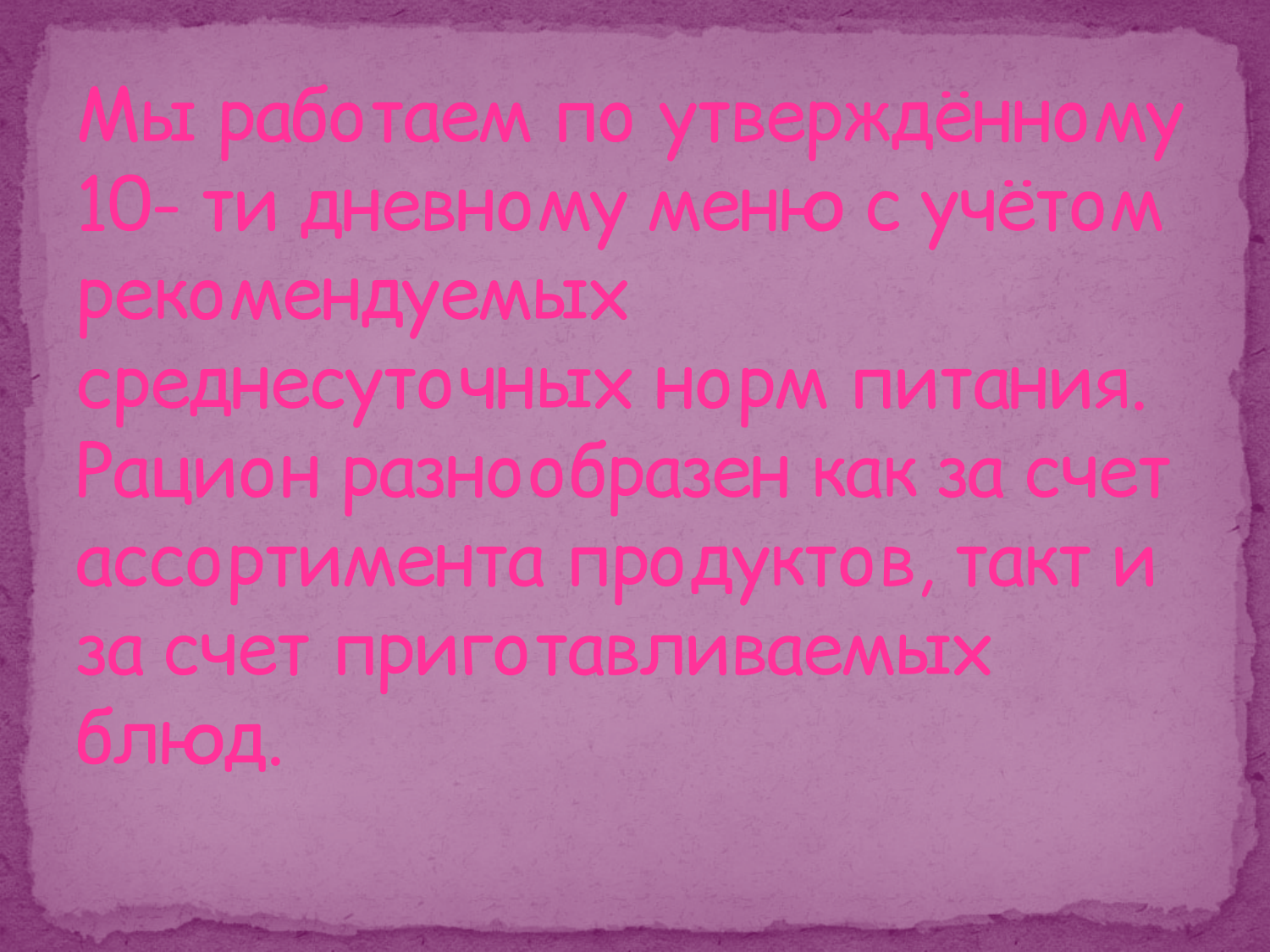

# Мы работаем по утверждённому 10- ти дневному меню с учётом рекомендуемых среднесуточных норм питания. Рацион разнообразен как за счет ассортимента продуктов, такт и за счет приготавливаемых блюд.